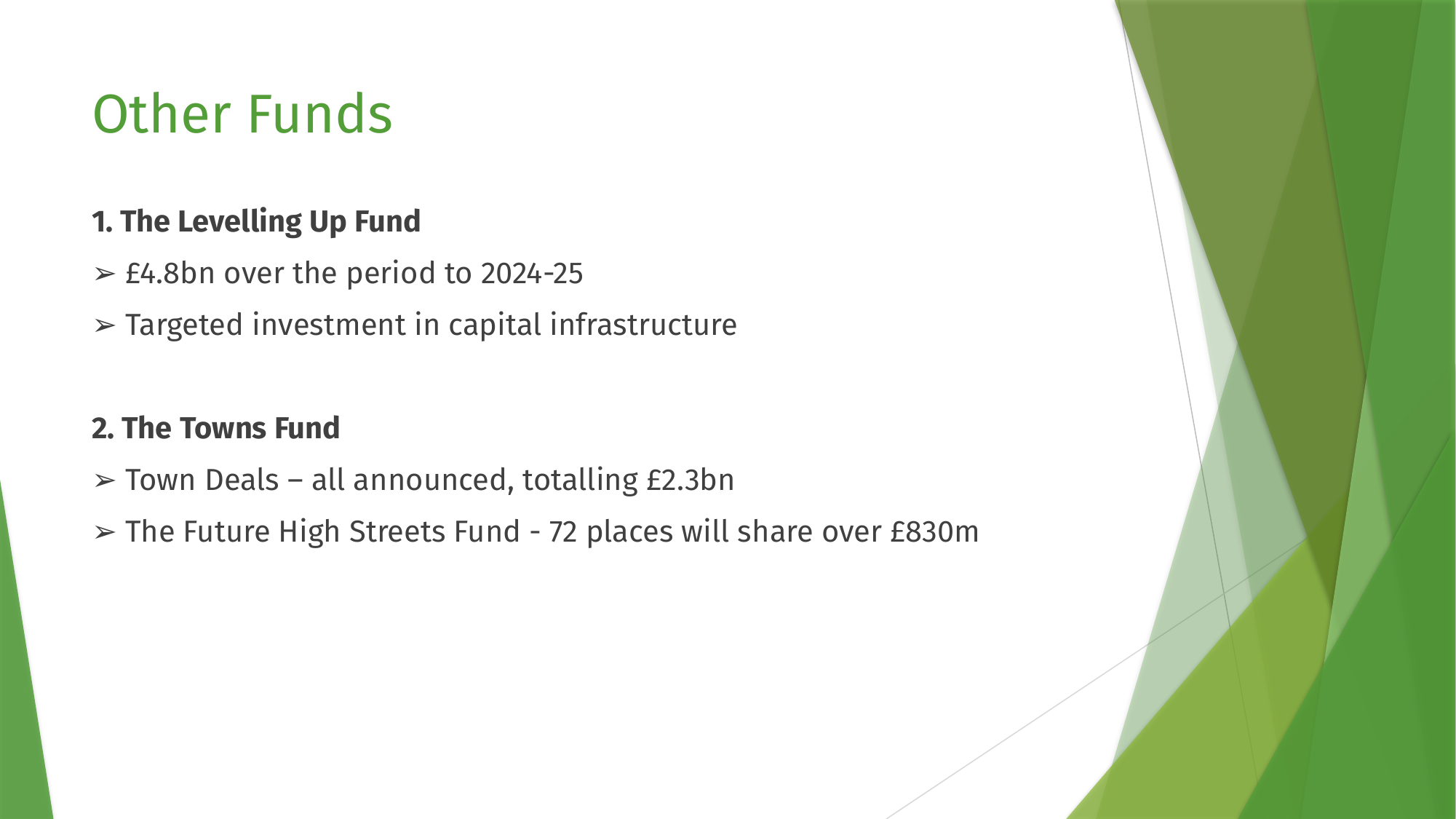

# Other Funds
1. The Levelling Up Fund
➢ £4.8bn over the period to 2024-25
➢ Targeted investment in capital infrastructure

2. The Towns Fund
➢ Town Deals – all announced, totalling £2.3bn
➢ The Future High Streets Fund - 72 places will share over £830m